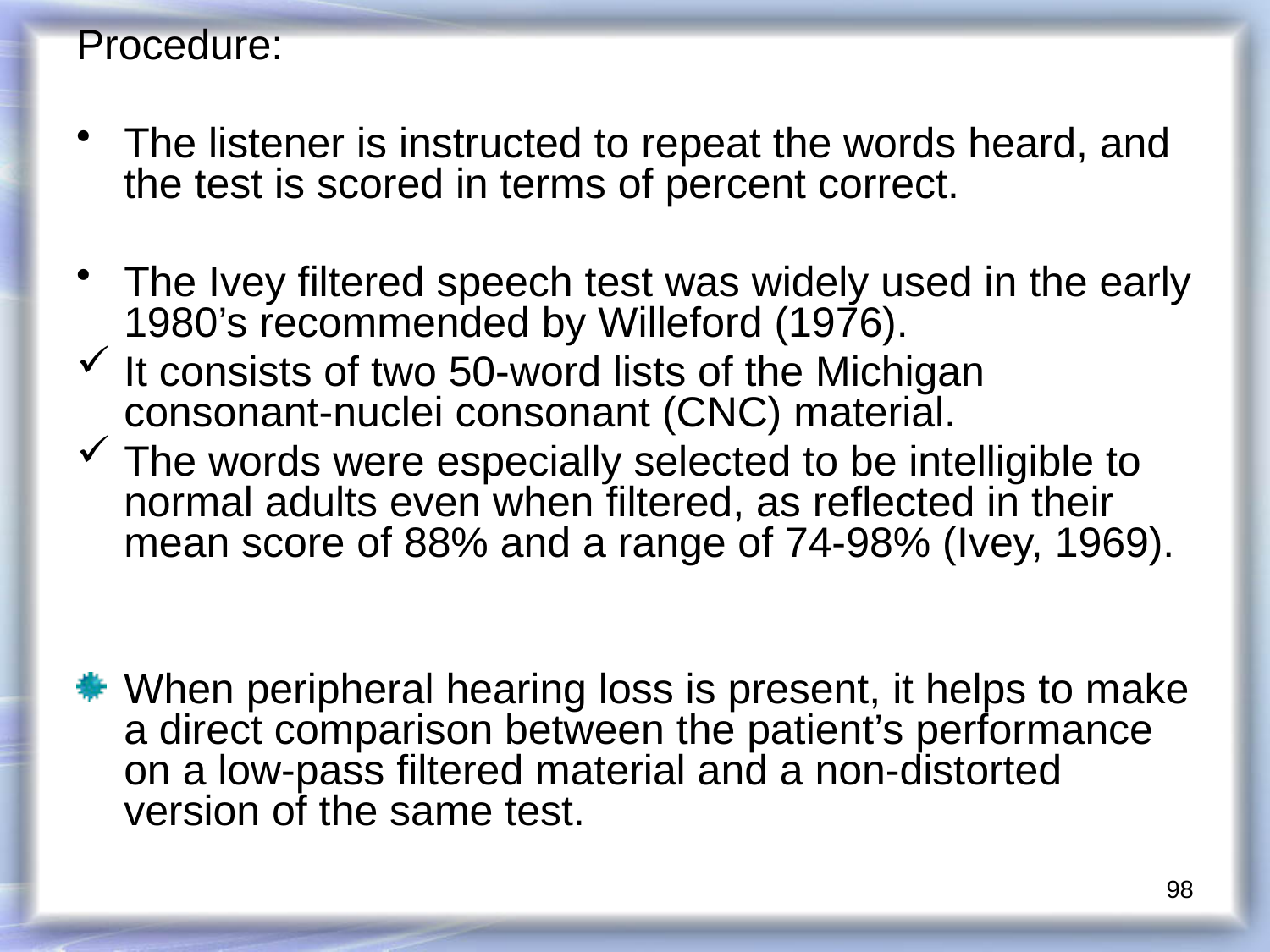

Procedure:

The listener is instructed to repeat the words heard, and the test is scored in terms of percent correct.

The Ivey filtered speech test was widely used in the early 1980’s recommended by Willeford (1976).
It consists of two 50-word lists of the Michigan consonant-nuclei consonant (CNC) material.
The words were especially selected to be intelligible to normal adults even when filtered, as reflected in their mean score of 88% and a range of 74-98% (Ivey, 1969).

When peripheral hearing loss is present, it helps to make a direct comparison between the patient’s performance on a low-pass filtered material and a non-distorted version of the same test.

98